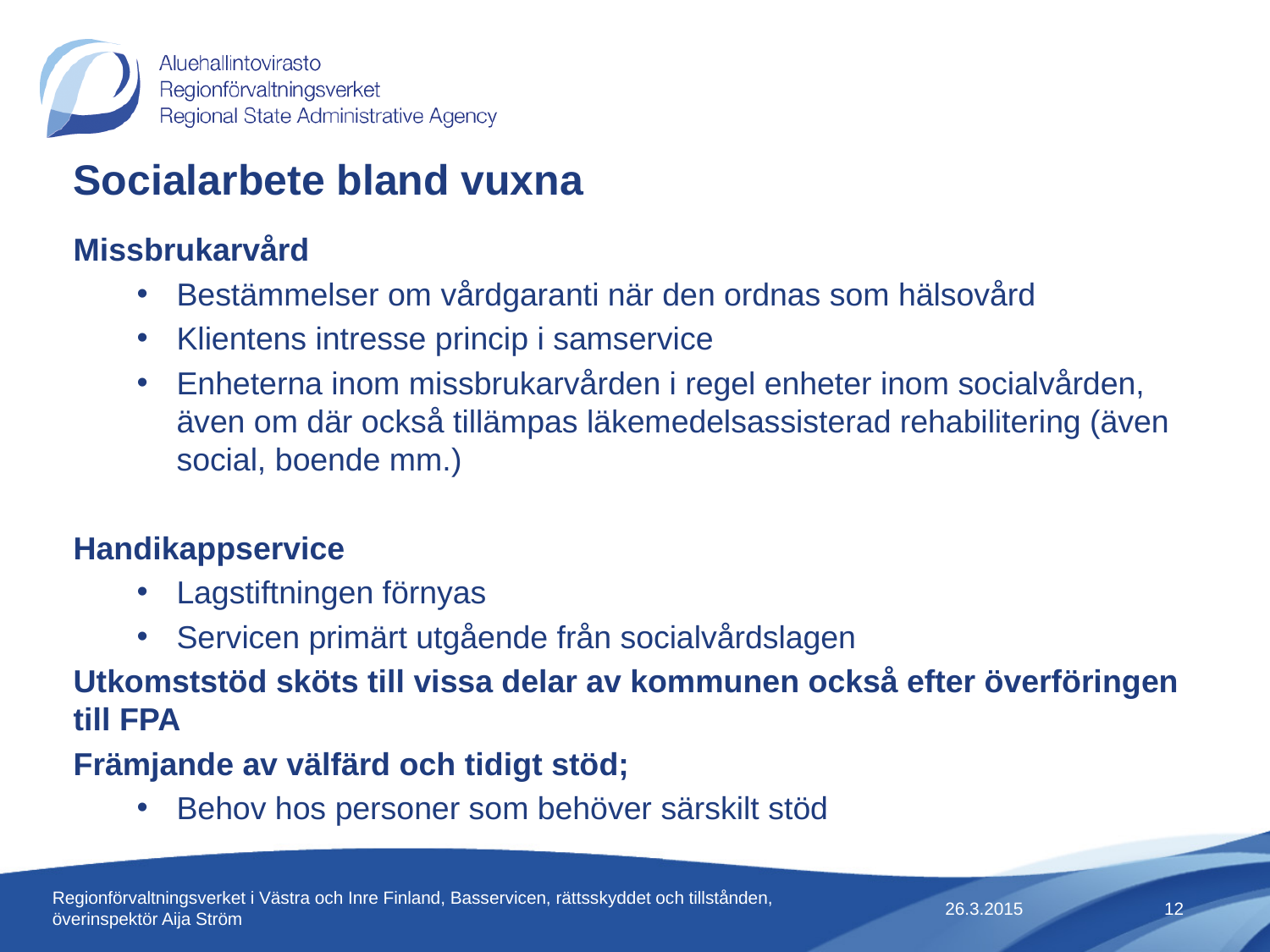

# Socialarbete bland vuxna
Missbrukarvård
Bestämmelser om vårdgaranti när den ordnas som hälsovård
Klientens intresse princip i samservice
Enheterna inom missbrukarvården i regel enheter inom socialvården, även om där också tillämpas läkemedelsassisterad rehabilitering (även social, boende mm.)

Handikappservice
Lagstiftningen förnyas
Servicen primärt utgående från socialvårdslagen
Utkomststöd sköts till vissa delar av kommunen också efter överföringen till FPA
Främjande av välfärd och tidigt stöd;
Behov hos personer som behöver särskilt stöd

26.3.2015
Regionförvaltningsverket i Västra och Inre Finland, Basservicen, rättsskyddet och tillstånden, överinspektör Aija Ström
12